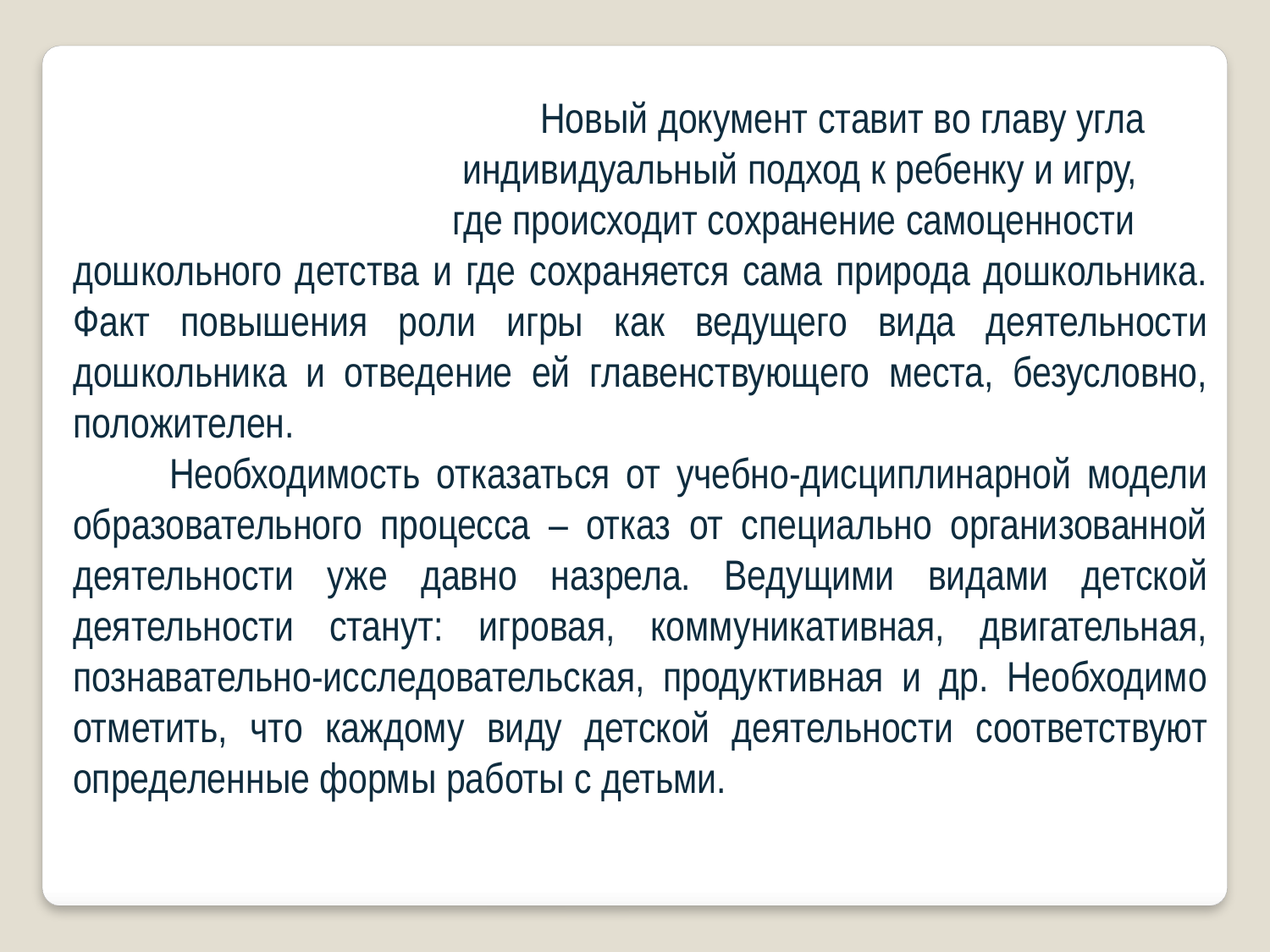

Новый документ ставит во главу угла
                                        индивидуальный подход к ребенку и игру,
                                       где происходит сохранение самоценности
дошкольного детства и где сохраняется сама природа дошкольника. Факт повышения роли игры как ведущего вида деятельности дошкольника и отведение ей главенствующего места, безусловно, положителен.
      Необходимость отказаться от учебно-дисциплинарной модели образовательного процесса – отказ от специально организованной деятельности уже давно назрела. Ведущими видами детской деятельности станут: игровая, коммуникативная, двигательная, познавательно-исследовательская, продуктивная и др. Необходимо отметить, что каждому виду детской деятельности соответствуют определенные формы работы с детьми.